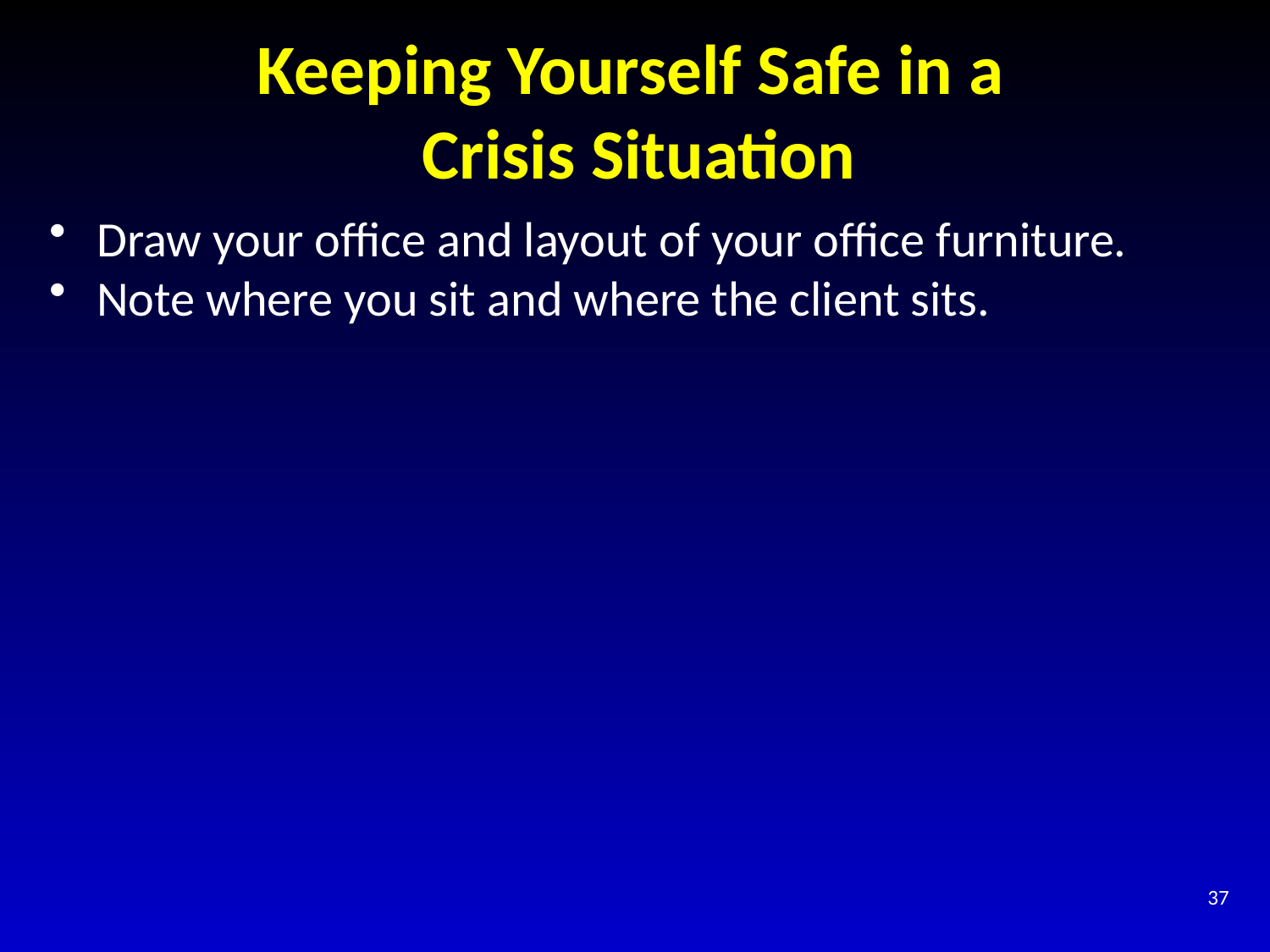

# Keeping Yourself Safe in a Crisis Situation
Draw your office and layout of your office furniture.
Note where you sit and where the client sits.

37